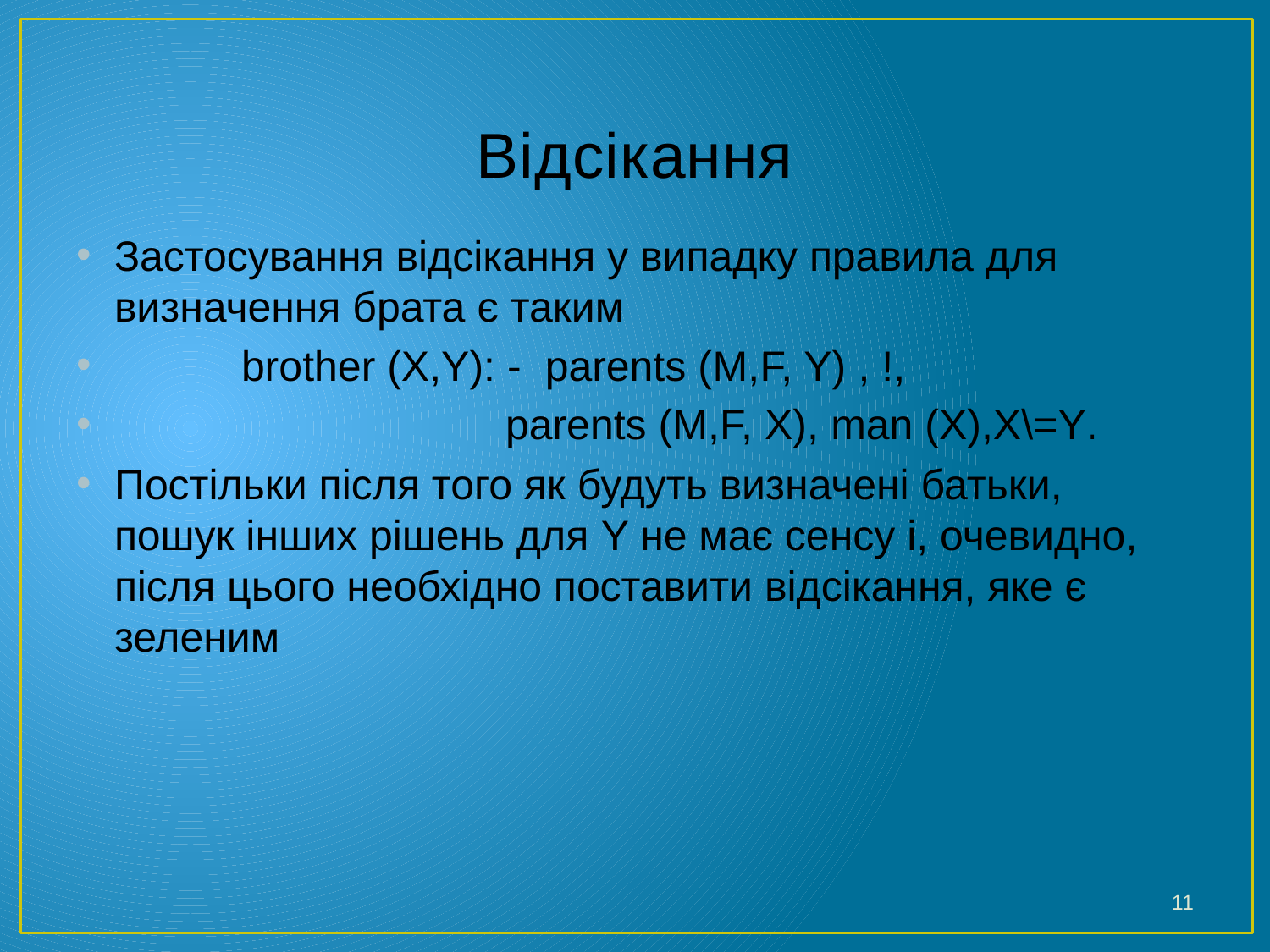

# Відсікання
Застосування відсікання у випадку правила для визначення брата є таким
	brother (X,Y): -  parents (M,F, Y) , !,
                                 parents (M,F, X), man (X),X\=Y.
Постільки після того як будуть визначені батьки, пошук інших рішень для Y не має сенсу і, очевидно, після цього необхідно поставити відсікання, яке є зеленим
11